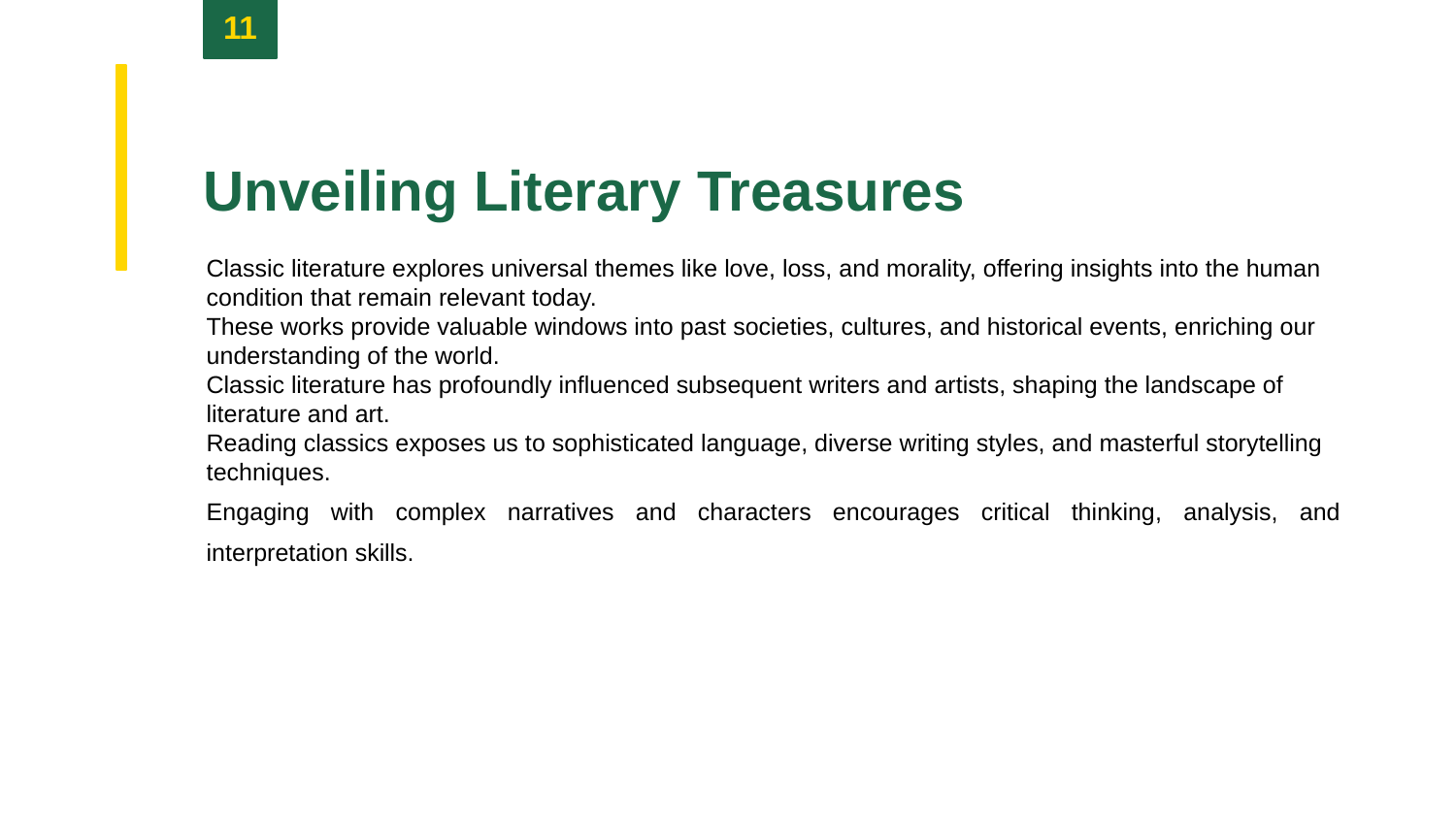

11

Unveiling Literary Treasures
Classic literature explores universal themes like love, loss, and morality, offering insights into the human condition that remain relevant today.
These works provide valuable windows into past societies, cultures, and historical events, enriching our understanding of the world.
Classic literature has profoundly influenced subsequent writers and artists, shaping the landscape of literature and art.
Reading classics exposes us to sophisticated language, diverse writing styles, and masterful storytelling techniques.
Engaging with complex narratives and characters encourages critical thinking, analysis, and interpretation skills.